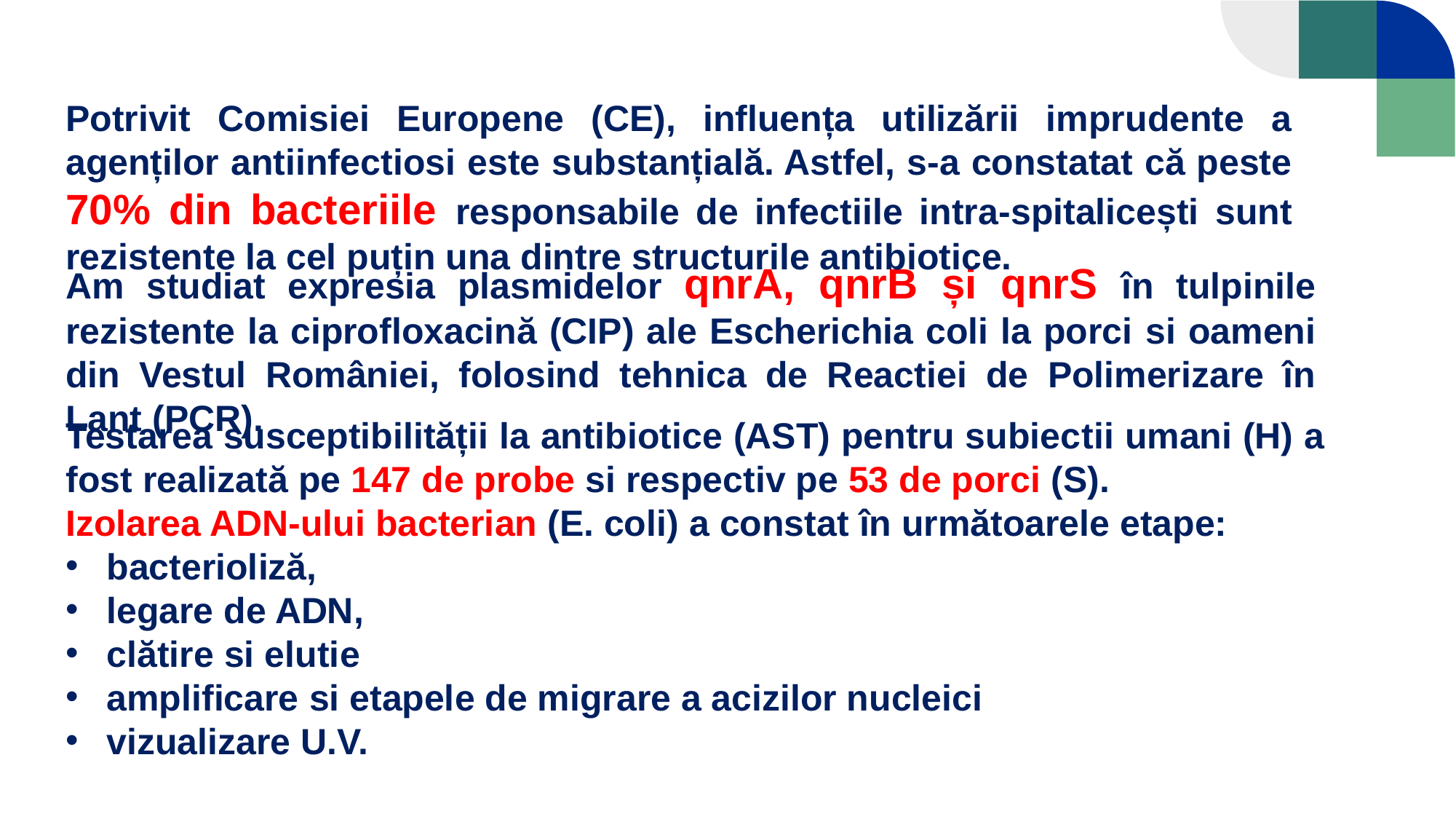

Potrivit Comisiei Europene (CE), influența utilizării imprudente a agenților antiinfectiosi este substanțială. Astfel, s-a constatat că peste 70% din bacteriile responsabile de infectiile intra-spitalicești sunt rezistente la cel puțin una dintre structurile antibiotice.
Am studiat expresia plasmidelor qnrA, qnrB și qnrS în tulpinile rezistente la ciprofloxacină (CIP) ale Escherichia coli la porci si oameni din Vestul României, folosind tehnica de Reactiei de Polimerizare în Lant (PCR).
Testarea susceptibilității la antibiotice (AST) pentru subiectii umani (H) a fost realizată pe 147 de probe si respectiv pe 53 de porci (S).
Izolarea ADN-ului bacterian (E. coli) a constat în următoarele etape:
bacterioliză,
legare de ADN,
clătire si elutie
amplificare si etapele de migrare a acizilor nucleici
vizualizare U.V.